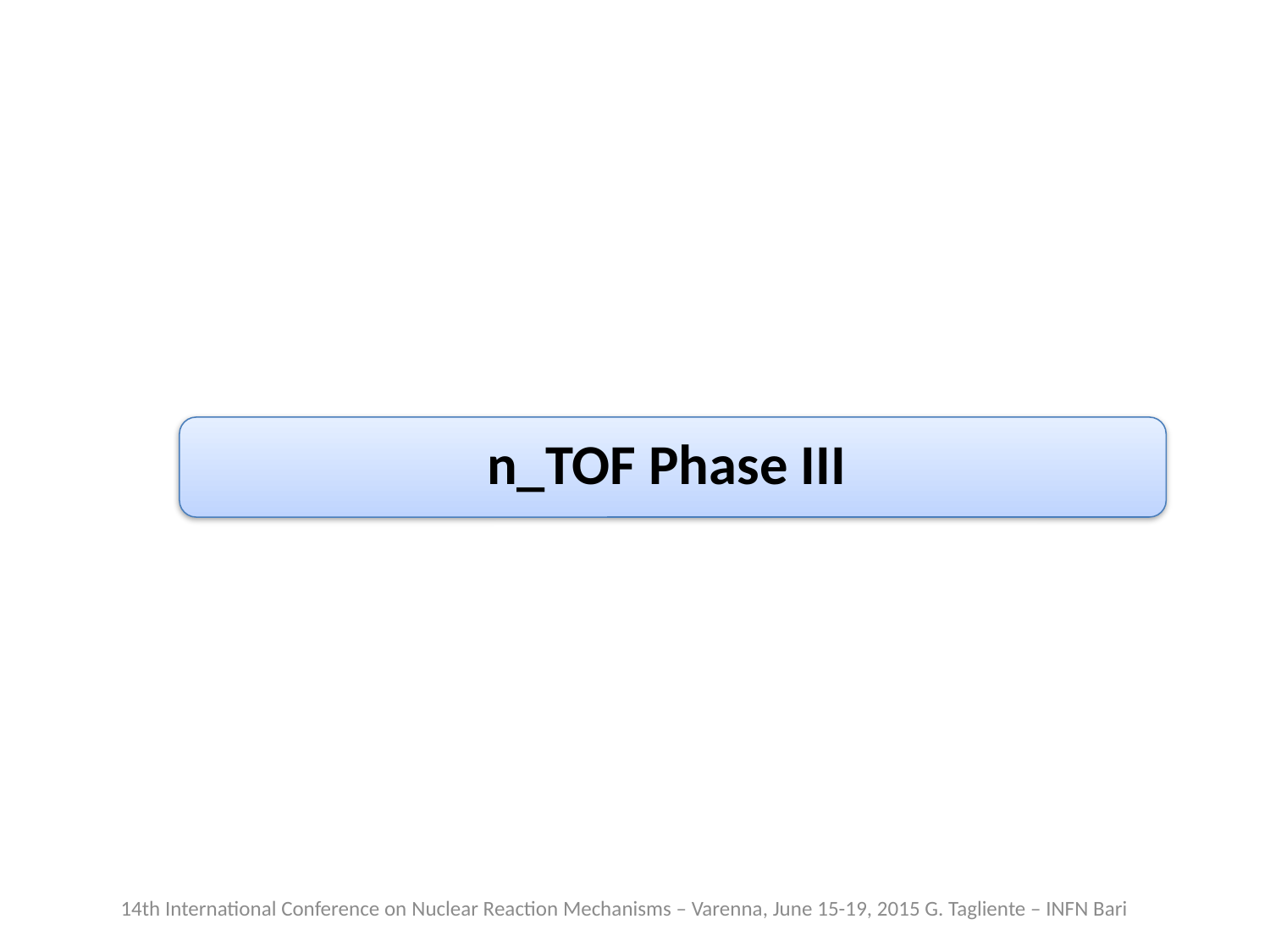

n_TOF Phase III
14th International Conference on Nuclear Reaction Mechanisms – Varenna, June 15-19, 2015 G. Tagliente – INFN Bari